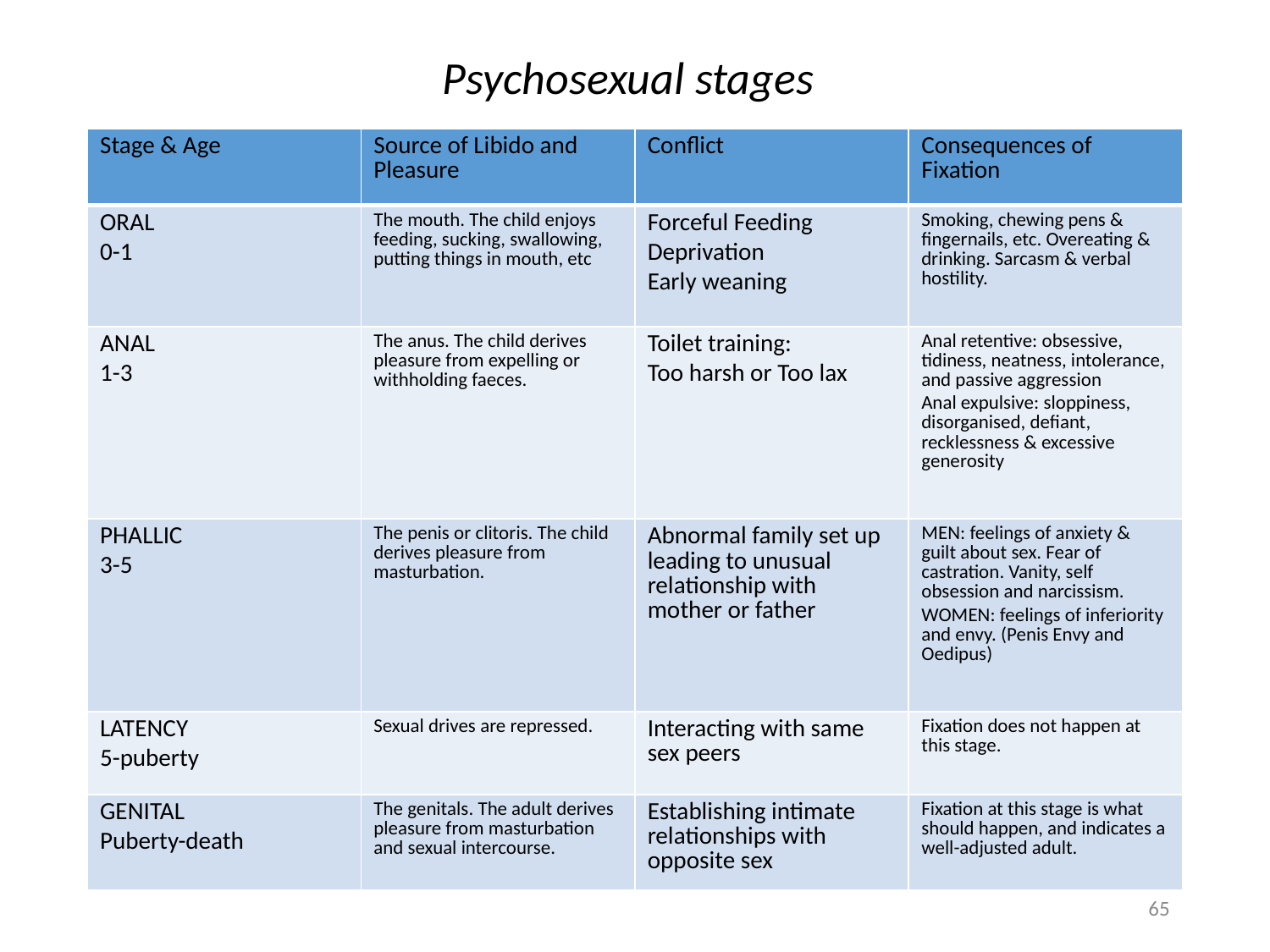

# Psychosexual stages
| Stage & Age | Source of Libido and Pleasure | Conflict | Consequences of Fixation |
| --- | --- | --- | --- |
| ORAL 0-1 | The mouth. The child enjoys feeding, sucking, swallowing, putting things in mouth, etc | Forceful Feeding Deprivation Early weaning | Smoking, chewing pens & fingernails, etc. Overeating & drinking. Sarcasm & verbal hostility. |
| ANAL 1-3 | The anus. The child derives pleasure from expelling or withholding faeces. | Toilet training: Too harsh or Too lax | Anal retentive: obsessive, tidiness, neatness, intolerance, and passive aggression Anal expulsive: sloppiness, disorganised, defiant, recklessness & excessive generosity |
| PHALLIC 3-5 | The penis or clitoris. The child derives pleasure from masturbation. | Abnormal family set up leading to unusual relationship with mother or father | MEN: feelings of anxiety & guilt about sex. Fear of castration. Vanity, self obsession and narcissism. WOMEN: feelings of inferiority and envy. (Penis Envy and Oedipus) |
| LATENCY 5-puberty | Sexual drives are repressed. | Interacting with same sex peers | Fixation does not happen at this stage. |
| GENITAL Puberty-death | The genitals. The adult derives pleasure from masturbation and sexual intercourse. | Establishing intimate relationships with opposite sex | Fixation at this stage is what should happen, and indicates a well-adjusted adult. |
65